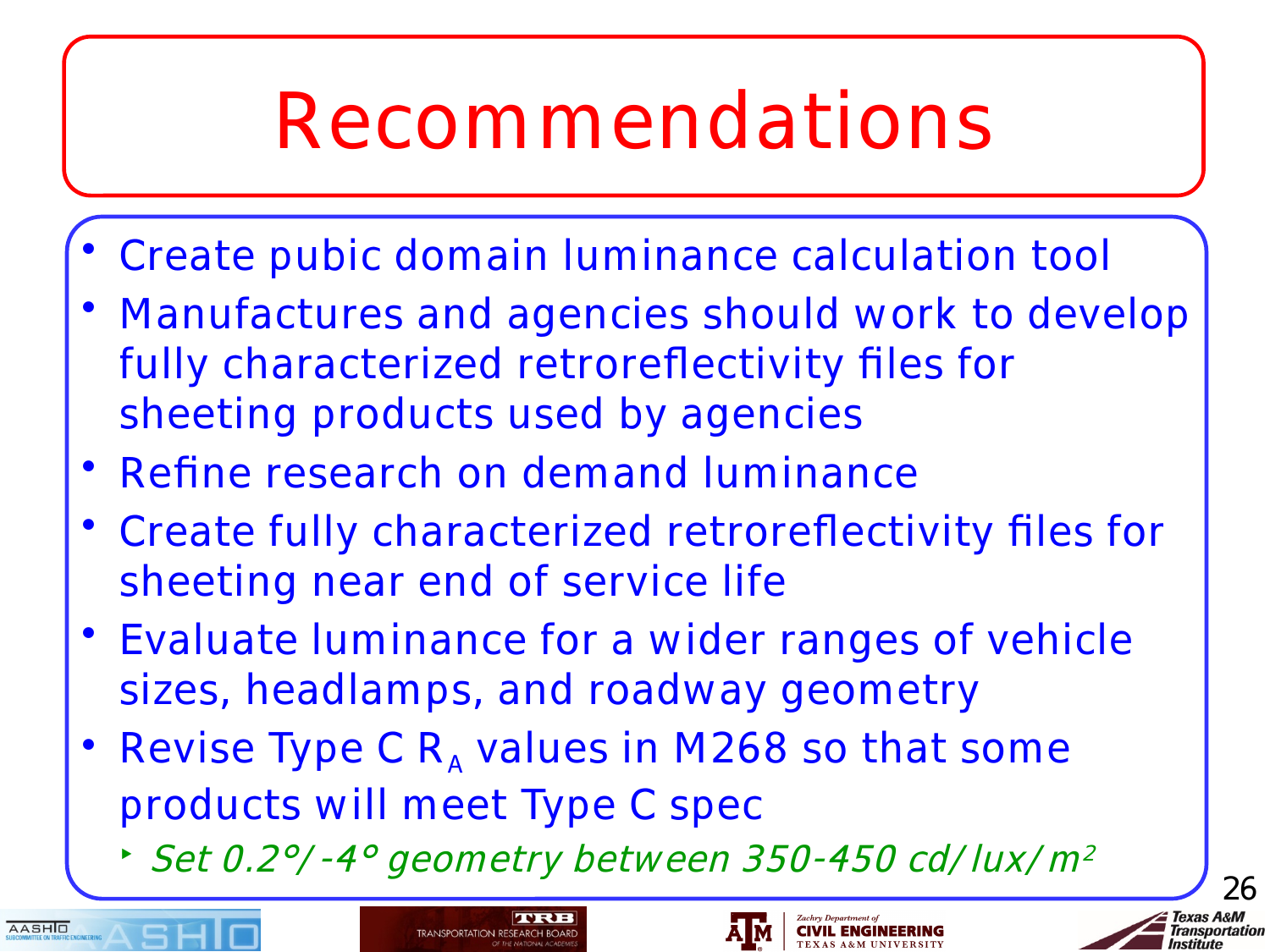

# Recommendations
Create pubic domain luminance calculation tool
Manufactures and agencies should work to develop fully characterized retroreflectivity files for sheeting products used by agencies
Refine research on demand luminance
Create fully characterized retroreflectivity files for sheeting near end of service life
Evaluate luminance for a wider ranges of vehicle sizes, headlamps, and roadway geometry
Revise Type C RA values in M268 so that some products will meet Type C spec
Set 0.2°/-4° geometry between 350-450 cd/lux/m2

26